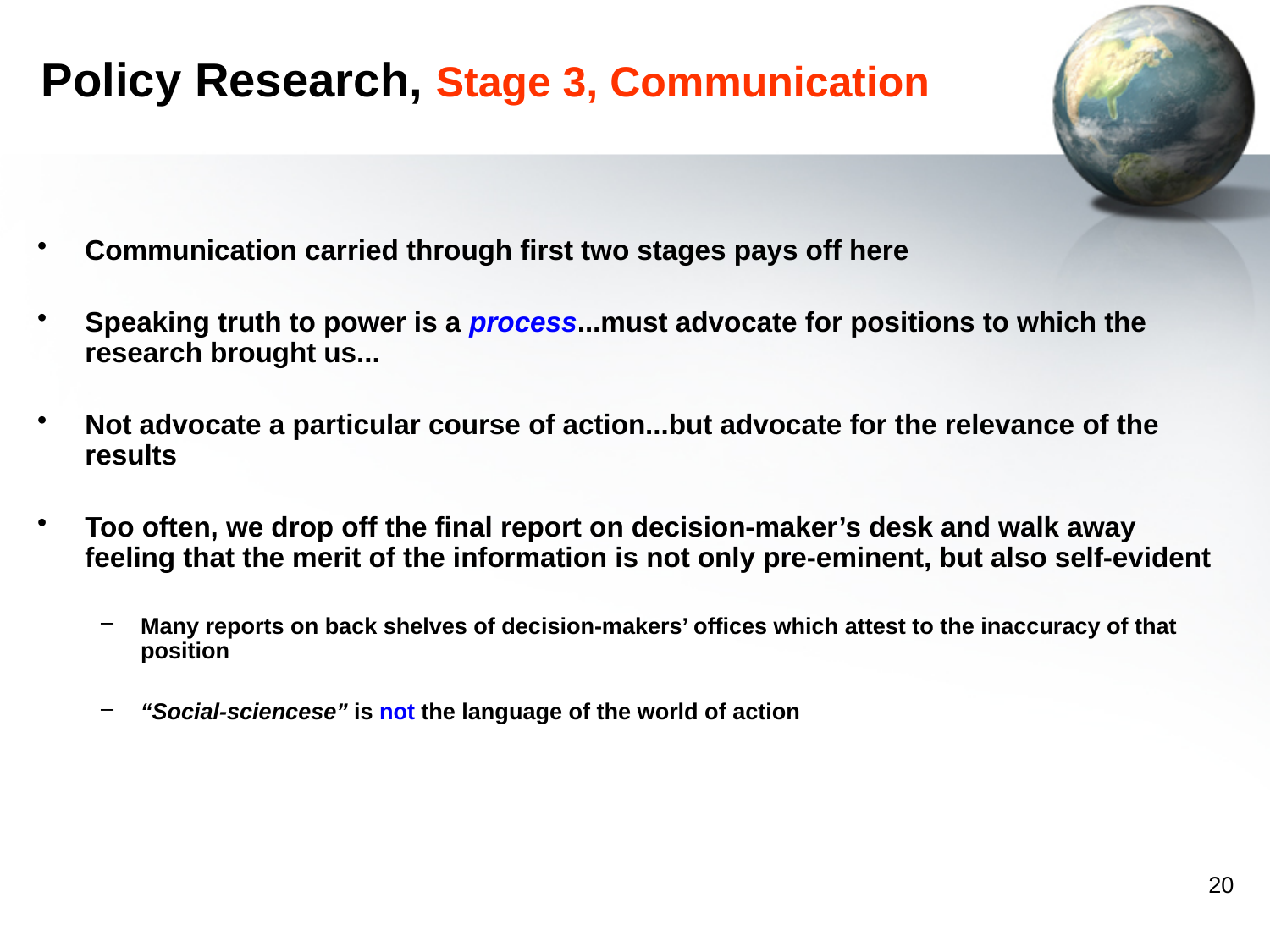

# Policy Research, Stage 3, Communication
Communication carried through first two stages pays off here

Speaking truth to power is a process...must advocate for positions to which the research brought us...

Not advocate a particular course of action...but advocate for the relevance of the results

Too often, we drop off the final report on decision-maker’s desk and walk away feeling that the merit of the information is not only pre-eminent, but also self-evident

Many reports on back shelves of decision-makers’ offices which attest to the inaccuracy of that position

“Social-sciencese” is not the language of the world of action
20